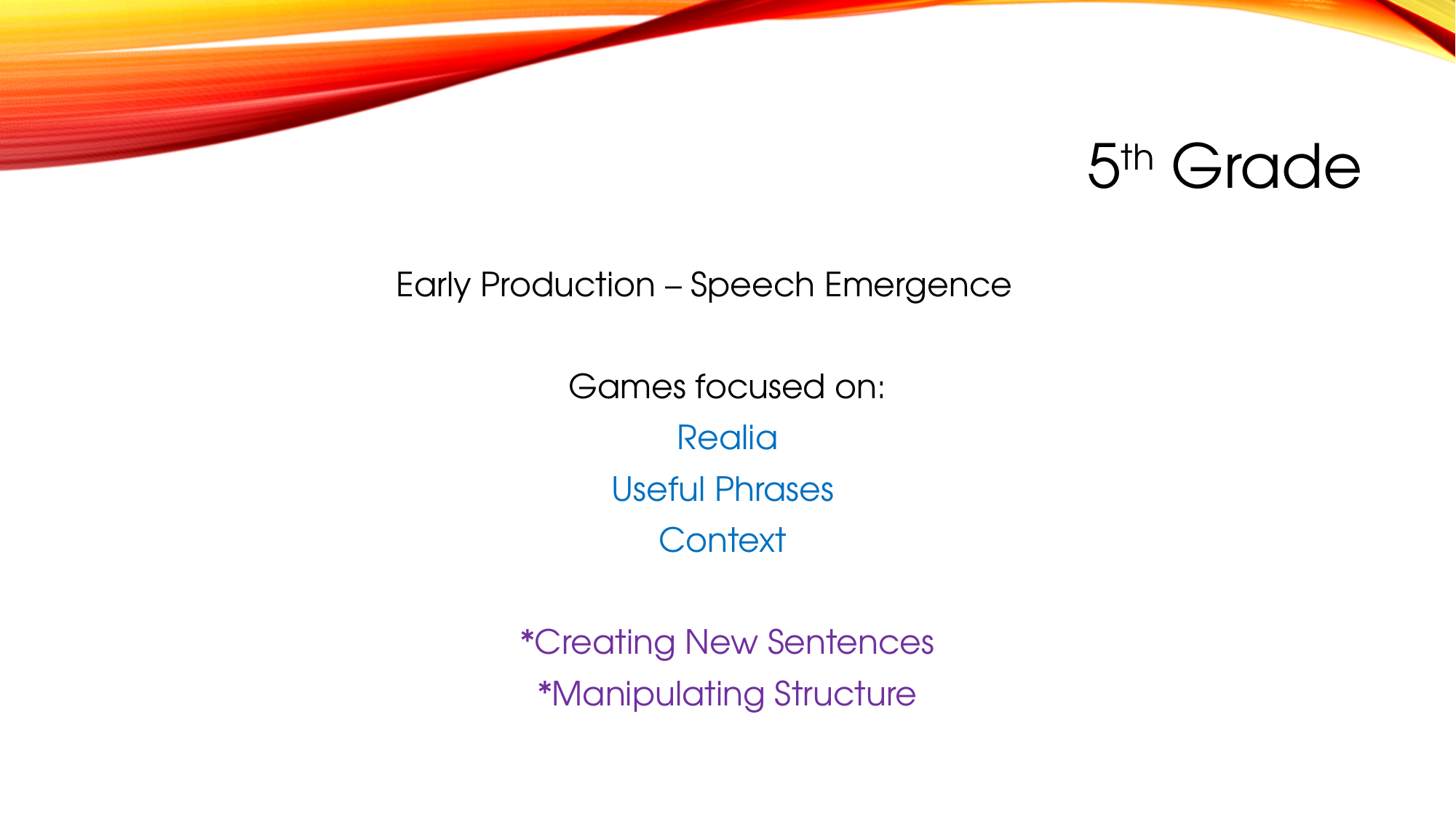

# 5th Grade
Early Production – Speech Emergence

Games focused on:
Realia
Useful Phrases
Context

*Creating New Sentences
*Manipulating Structure